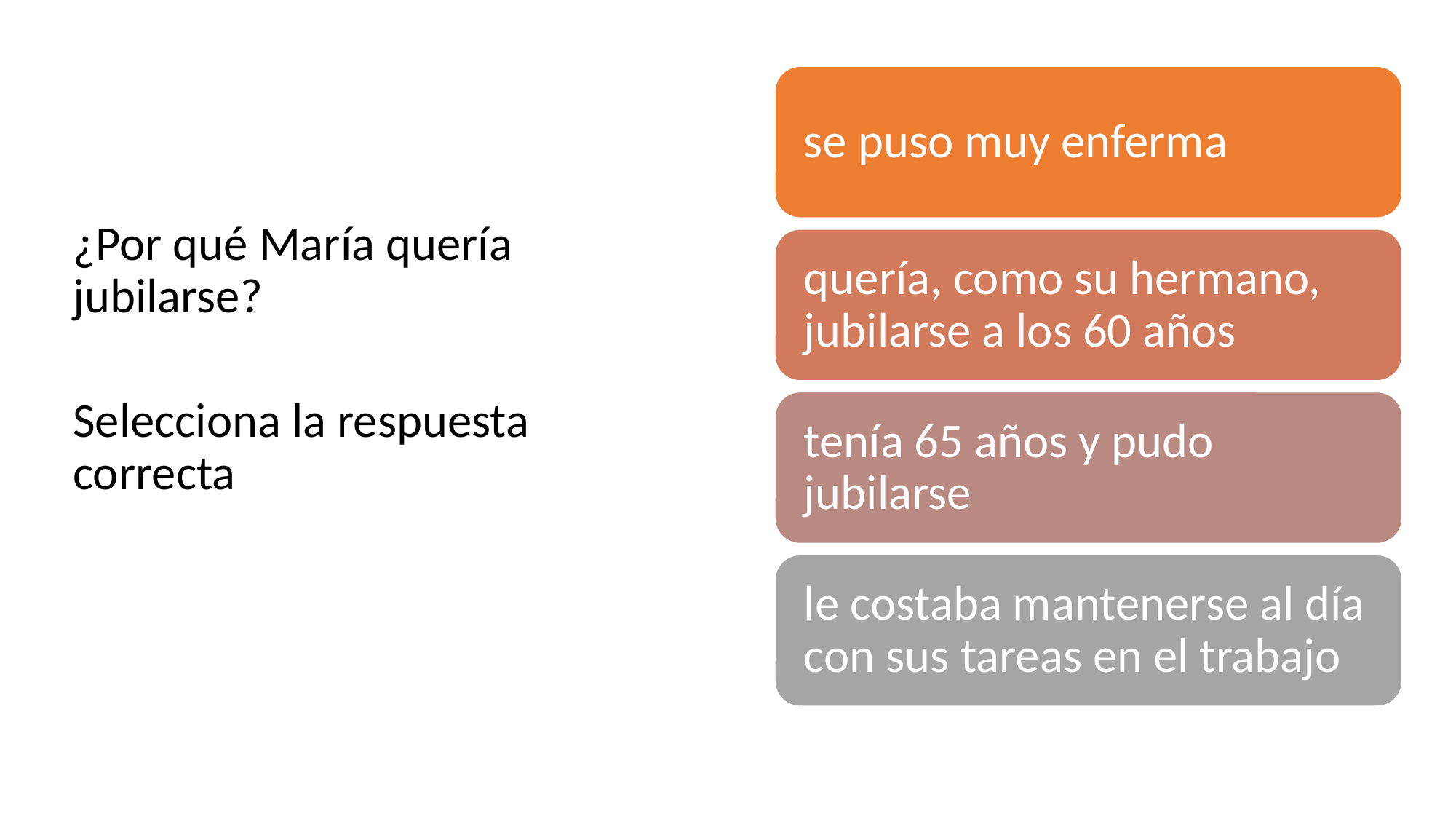

se puso muy enferma
quería, como su hermano, jubilarse a los 60 años
tenía 65 años y pudo jubilarse
le costaba mantenerse al día con sus tareas en el trabajo
# ¿Por qué María quería jubilarse? Selecciona la respuesta correcta
Ella quería, como su hermano, jubilarse a los 60 años.